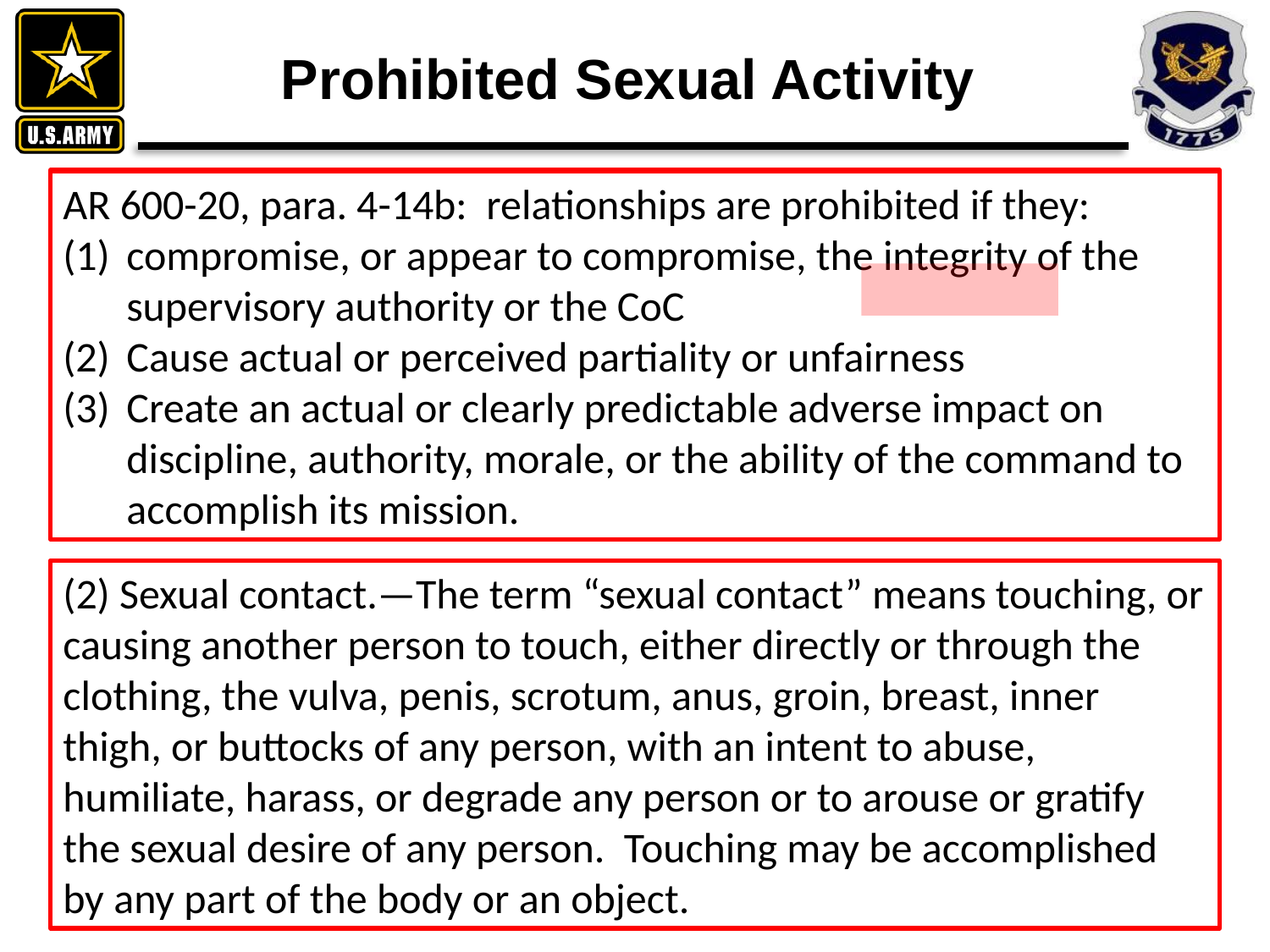

# Prohibited Sexual Activity
USAREC Reg 27-4 defines “relationship” as:  any social activity of an unofficial nature including those relationships conducted in person or via cards, letters, emails, telephone calls, instant messaging, video, photographs, social networking, or any other means of communication. This includes, but is not limited to, dating, handholding, kissing, embracing, caressing, and engaging in sexual activities.
AR 600-20, para. 4-14b:  relationships are prohibited if they:
compromise, or appear to compromise, the integrity of the supervisory authority or the CoC
Cause actual or perceived partiality or unfairness
Create an actual or clearly predictable adverse impact on discipline, authority, morale, or the ability of the command to accomplish its mission.
As specified in regulations prescribed by the Secretary concerned, inappropriate physical intimacy under circumstances described in such regulations

What should the definition be?

(2) Sexual contact.—The term “sexual contact” means touching, or causing another person to touch, either directly or through the clothing, the vulva, penis, scrotum, anus, groin, breast, inner thigh, or buttocks of any person, with an intent to abuse, humiliate, harass, or degrade any person or to arouse or gratify the sexual desire of any person.  Touching may be accomplished by any part of the body or an object.
As of 3 August 2018
MTT Training Product
27